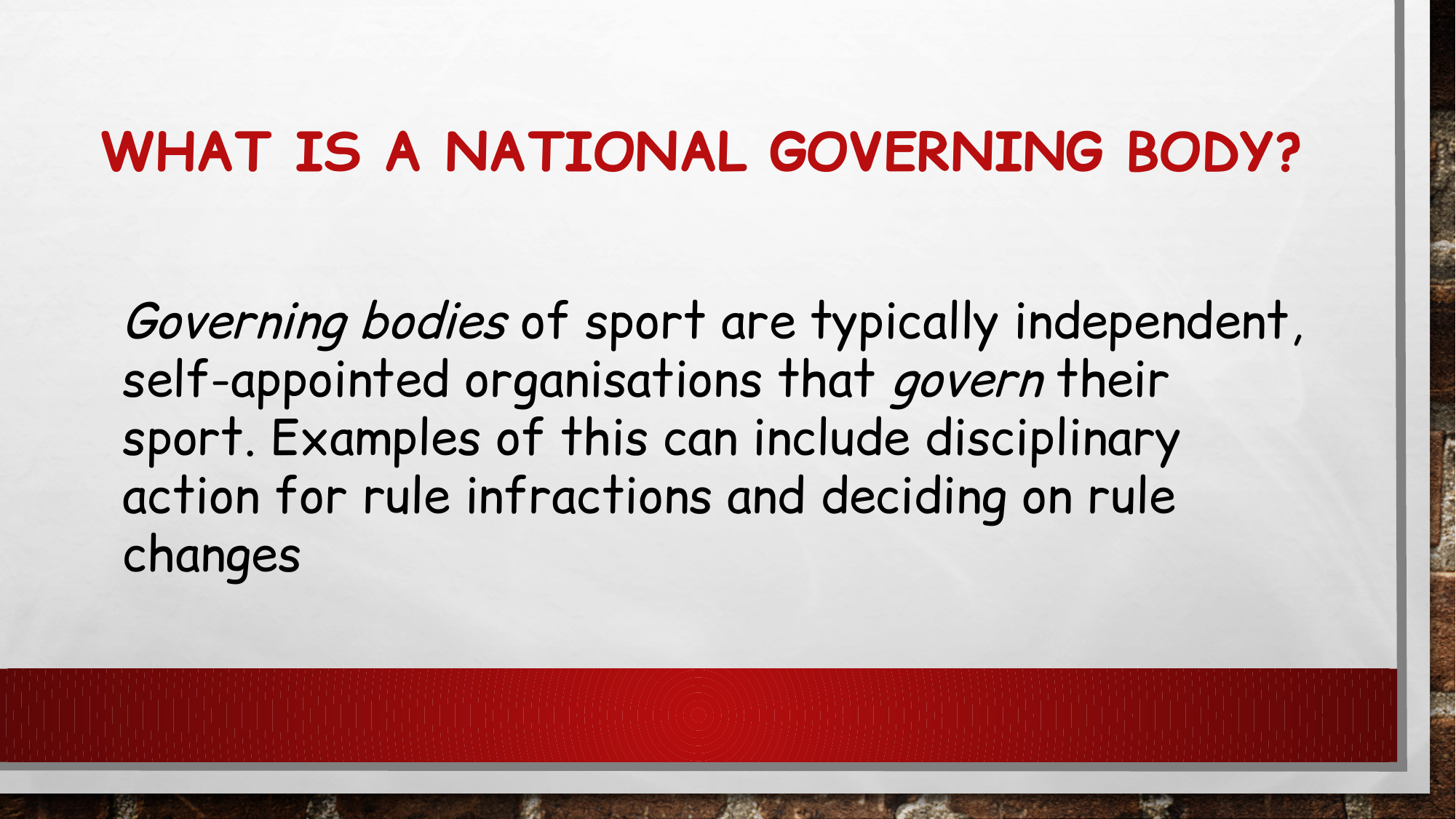

# What is a national governing body?
Governing bodies of sport are typically independent, self-appointed organisations that govern their sport. Examples of this can include disciplinary action for rule infractions and deciding on rule changes